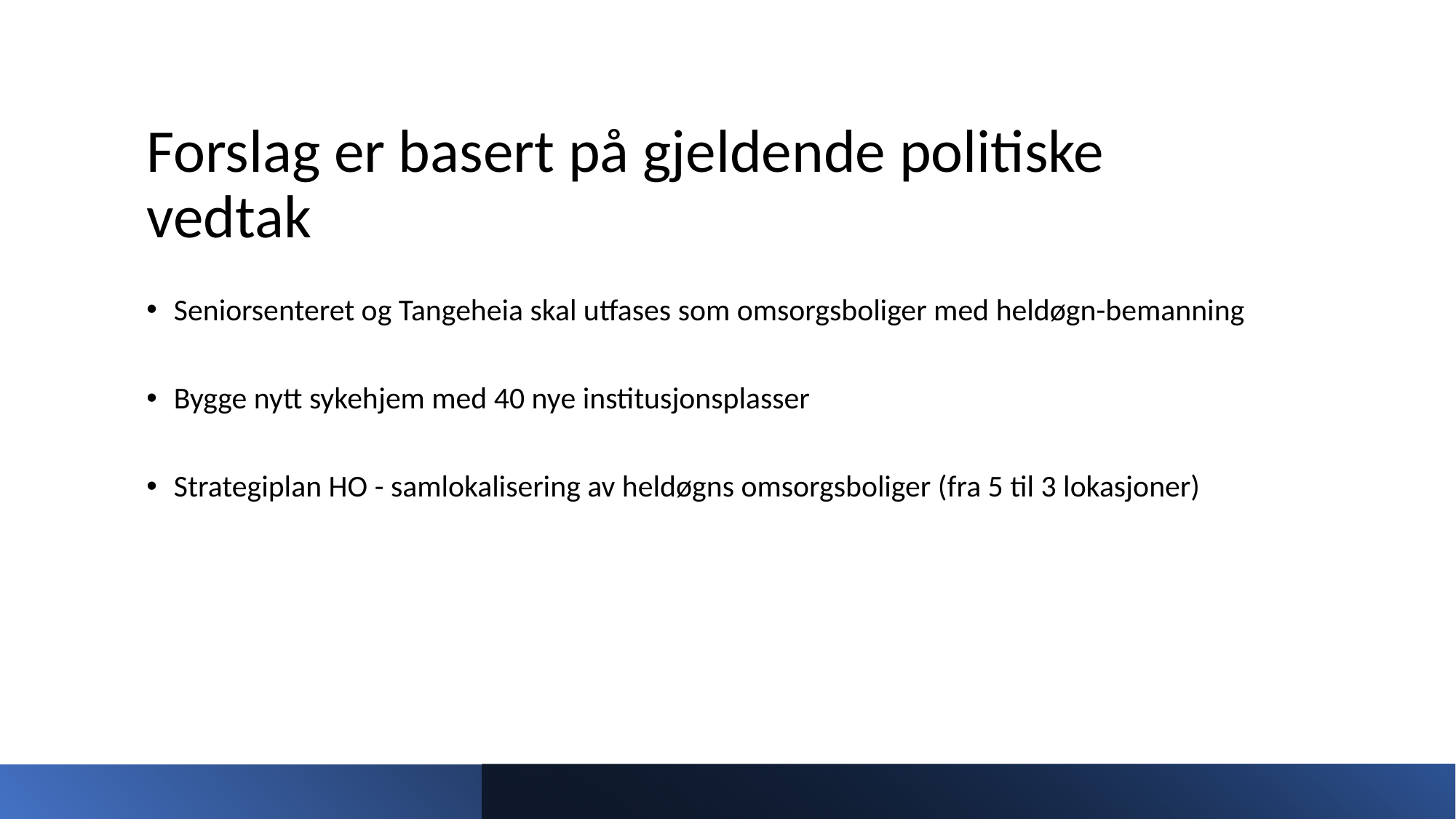

# Forslag er basert på gjeldende politiske vedtak
Seniorsenteret og Tangeheia skal utfases som omsorgsboliger med heldøgn-bemanning

Bygge nytt sykehjem med 40 nye institusjonsplasser

Strategiplan HO - samlokalisering av heldøgns omsorgsboliger (fra 5 til 3 lokasjoner)